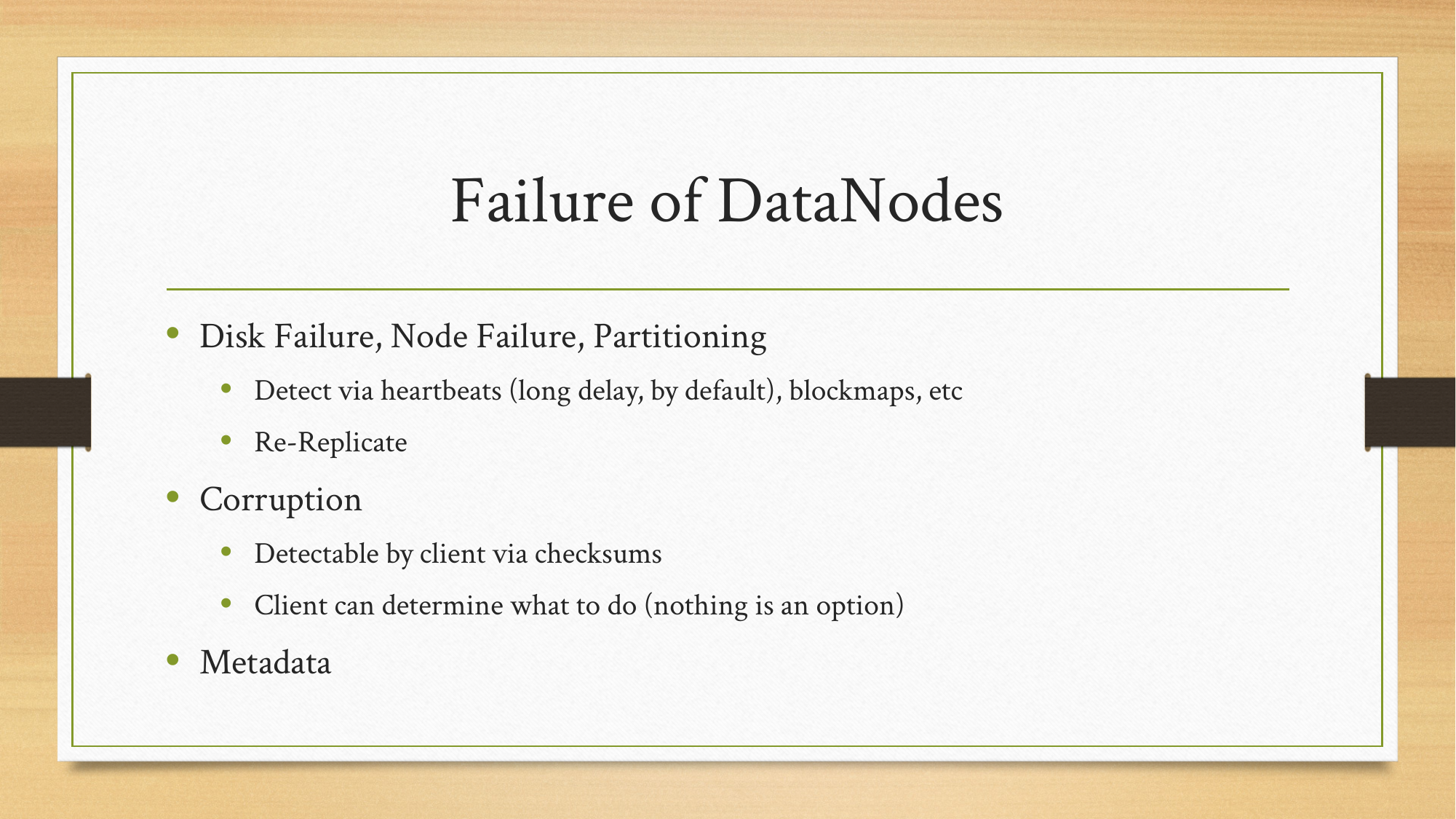

# Failure of DataNodes
Disk Failure, Node Failure, Partitioning
Detect via heartbeats (long delay, by default), blockmaps, etc
Re-Replicate
Corruption
Detectable by client via checksums
Client can determine what to do (nothing is an option)
Metadata